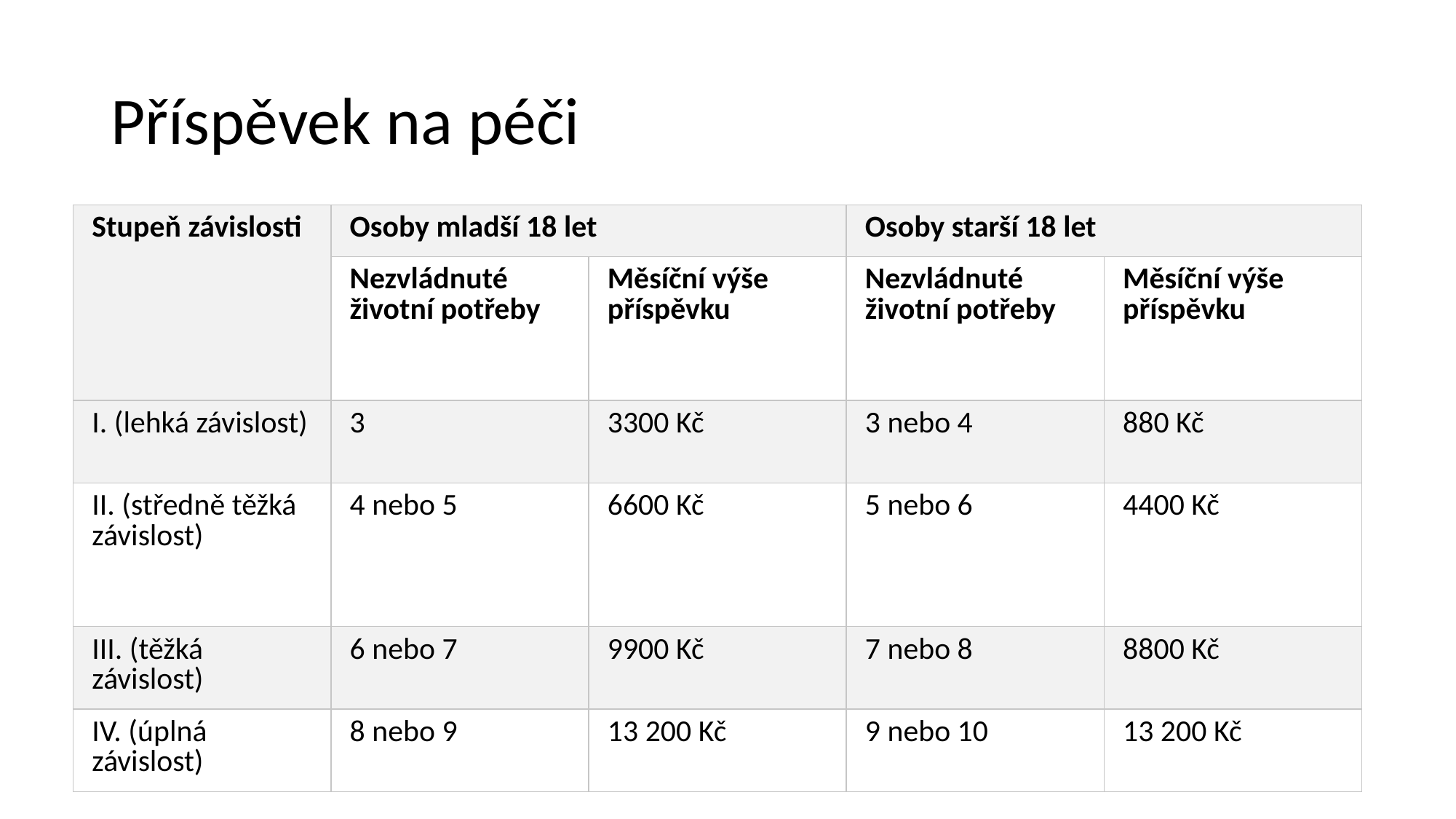

# Příspěvek na péči
| Stupeň závislosti | Osoby mladší 18 let |  | Osoby starší 18 let |  |
| --- | --- | --- | --- | --- |
|  | Nezvládnuté životní potřeby | Měsíční výše příspěvku | Nezvládnuté životní potřeby | Měsíční výše příspěvku |
| I. (lehká závislost) | 3 | 3300 Kč | 3 nebo 4 | 880 Kč |
| II. (středně těžká závislost) | 4 nebo 5 | 6600 Kč | 5 nebo 6 | 4400 Kč |
| III. (těžká závislost) | 6 nebo 7 | 9900 Kč | 7 nebo 8 | 8800 Kč |
| IV. (úplná závislost) | 8 nebo 9 | 13 200 Kč | 9 nebo 10 | 13 200 Kč |
| Životní potřeba |  |
| --- | --- |
| Mobilita | Vstávání a usedání, zaujímat a měnit polohy, stoj, pohybovat se chůzí krok za krokem v dosahu alespoň 200 metrů, otevírat a zavírat dveře, chůzi po schodech (nahoru i dolů) v rozsahu jednoho patra, nastupovat a vystupovat z dopravních prostředků včetně bariérových, a používat je. |
| Orientace | Poznávat a rozeznávat zrakem a sluchem, mít přiměřené duševní kompetence, orientovat se osobou, časem a místem, orientovat se v přirozeném sociálním prostředí, orientovat se v obvyklých situacích a přiměřeně v nich reagovat. |
| Komunikaci | Vyjadřovat se srozumitelně mluvenou řečí a dorozumět se jejím prostřednictvím s jinými osobami v rozsahu běžné slovní zásoby odpovídající věku a sociálnímu postavení, chápat obsah přijímaných a sdělovaných zpráv, vytvářet rukou psanou krátkou zprávu, porozumět všeobecně používaným základním obrazovým symbolům a zvukovým signálům, používat běžné komunikační prostředky. |
| Stravování | Vybrat si ke konzumaci hotový nápoj a potraviny, nalít nápoj, rozdělit stravu na menší kousky a naservírovat ji, najíst se a napít, dodržovat stanovený dietní režim, konzumovat stravu v obvyklém denním režimu, přemístit nápoj a stravu na místo konzumace. |
| Oblékání a obouvání | Vybrat si oblečení a obutí přiměřené okolnostem, rozeznat rub a líc oblečení a správně je vrstvit, oblékat a obouvat se, svlékat a zouvat se, manipulovat s oblečením v souvislosti s denním režimem. |
| Tělesná hygiena | Použít hygienické zařízení, dodržovat tělesnou hygienu, mýt a osušovat si jednotlivé části těla, provádět celkovou hygienu, česat se, provádět ústní hygienu, holit se. |
| Výkon fyziologické potřeby | Včas používat WC, zaujmout vhodnou polohu, vyprázdnit se, provést očistu, používat hygienické pomůcky. |
| Péče o zdraví | Dodržovat stanovený léčebný režim, provádět stanovené preventivní, léčebné a léčebně rehabilitační a ošetřovatelské postupy a opatření a používat k tomu potřebné léky nebo pomůcky, rozpoznat zdravotní problém a v případě potřeby vyhledat nebo přivolat pomoc. |
| Osobní aktivity | Navazovat kontakty a vztahy s jinými osobami, plánovat a uspořádat osobní aktivity, styk se společenským prostředím, stanovit si a dodržet denní program, vykonávat aktivity obvyklé věku a prostředí, například vzdělávání, zaměstnání, volnočasové aktivity, vyřizovat své záležitosti. |
| Péči o domácnost | Nakládat s vlastními penězi v rámci osobních příjmů a příjmů domácnosti, manipulovat s předměty denní potřeby, obstarat si běžný nákup, ovládat běžné domácí spotřebiče, uvařit si jednoduché teplé jídlo a nápoj, vykonávat běžné domácí práce, nakládat s prádlem, mýt nádobí, obsluhovat topení, udržovat pořádek. (Tahle životní potřeba se neposuzuje u osob mladších 18 let, namísto toho se porovnává rozsah, intenzita a náročnost péče, kterou je potřeba věnovat zdravému dítěti a dítěti, které vyžaduje péči.) |